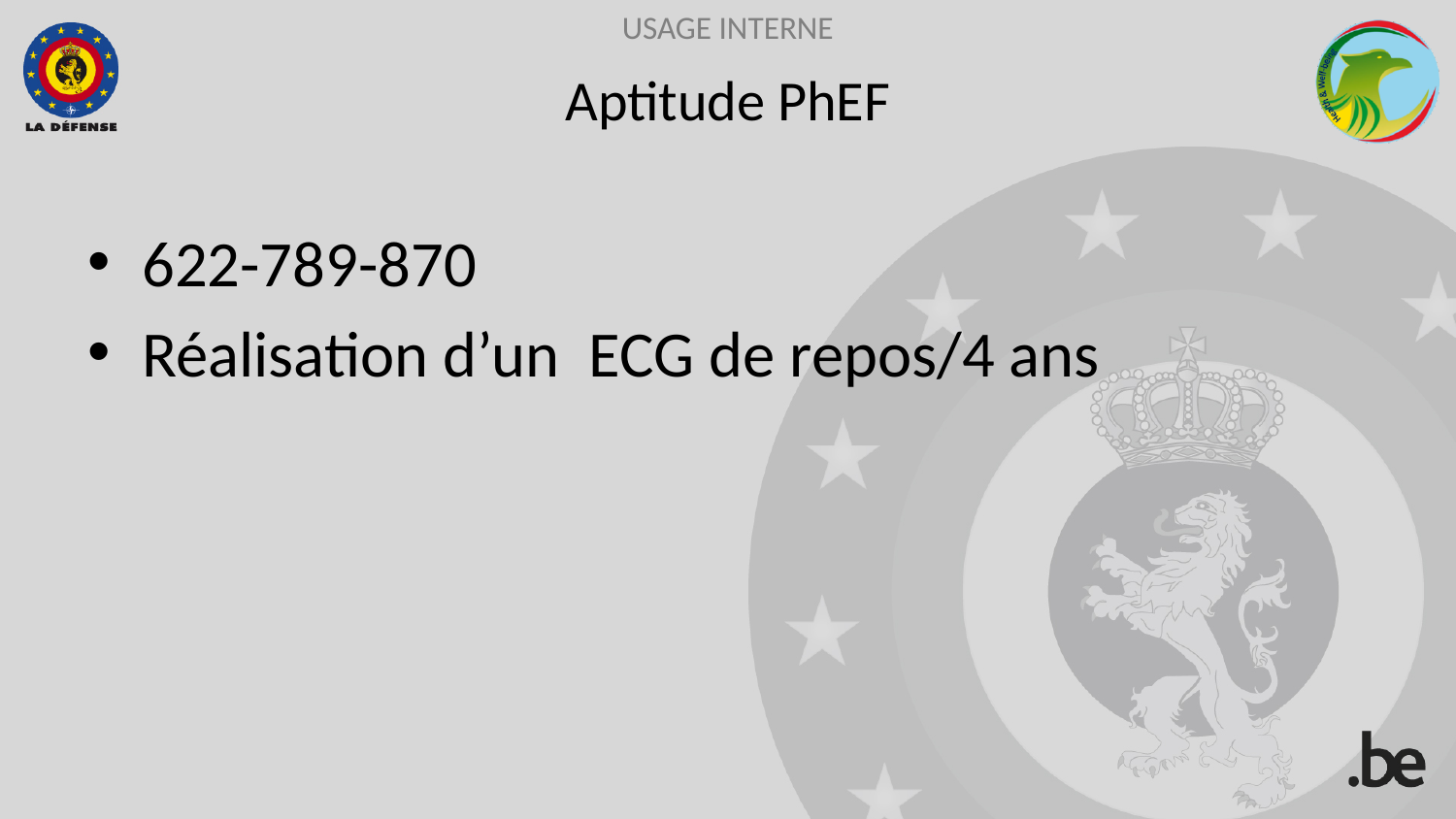

# Aptitude PhEF
622-789-870
Réalisation d’un  ECG de repos/4 ans